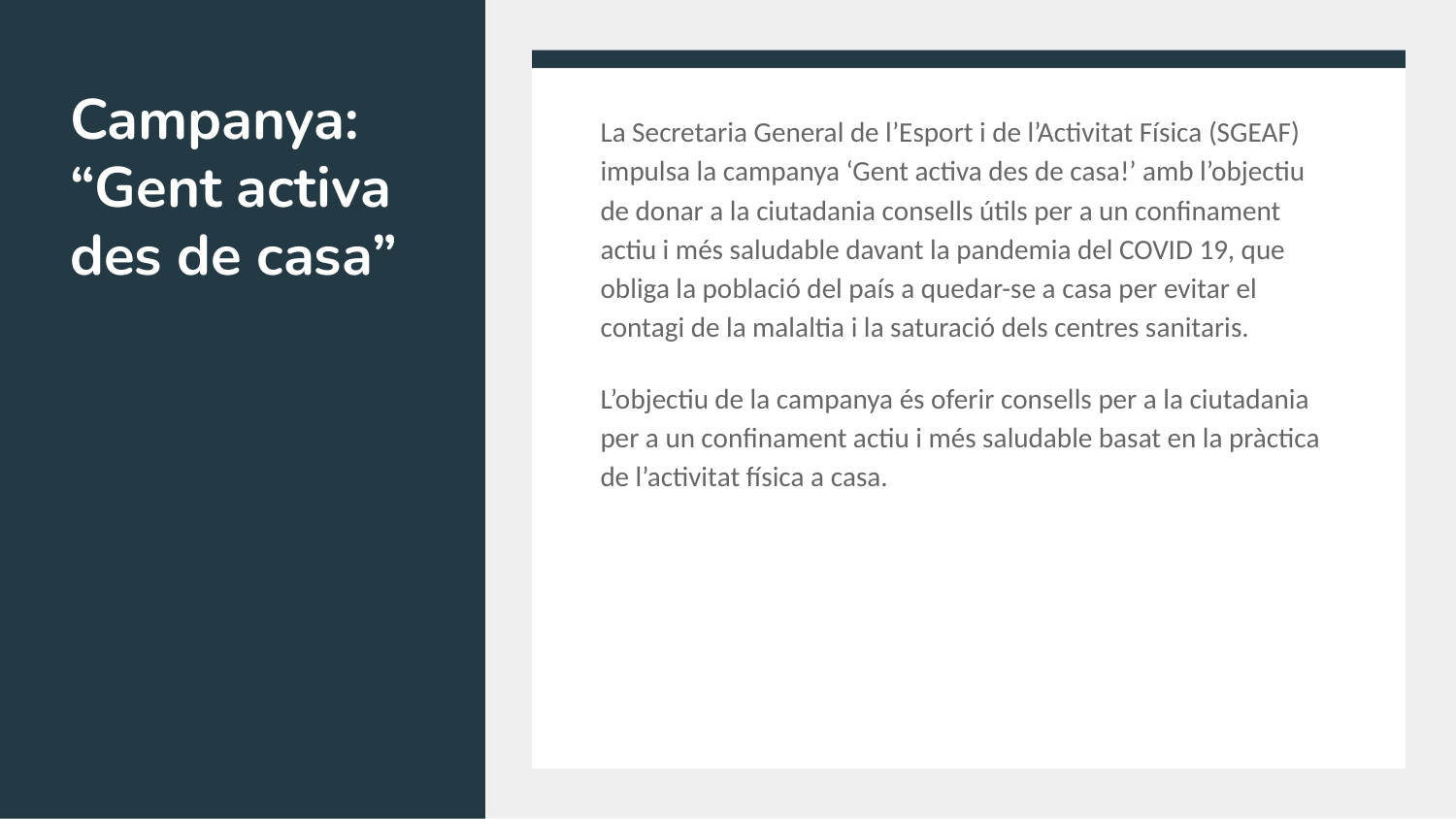

# Campanya: “Gent activa des de casa”
La Secretaria General de l’Esport i de l’Activitat Física (SGEAF) impulsa la campanya ‘Gent activa des de casa!’ amb l’objectiu de donar a la ciutadania consells útils per a un confinament actiu i més saludable davant la pandemia del COVID 19, que obliga la població del país a quedar-se a casa per evitar el contagi de la malaltia i la saturació dels centres sanitaris.
L’objectiu de la campanya és oferir consells per a la ciutadania per a un confinament actiu i més saludable basat en la pràctica de l’activitat física a casa.